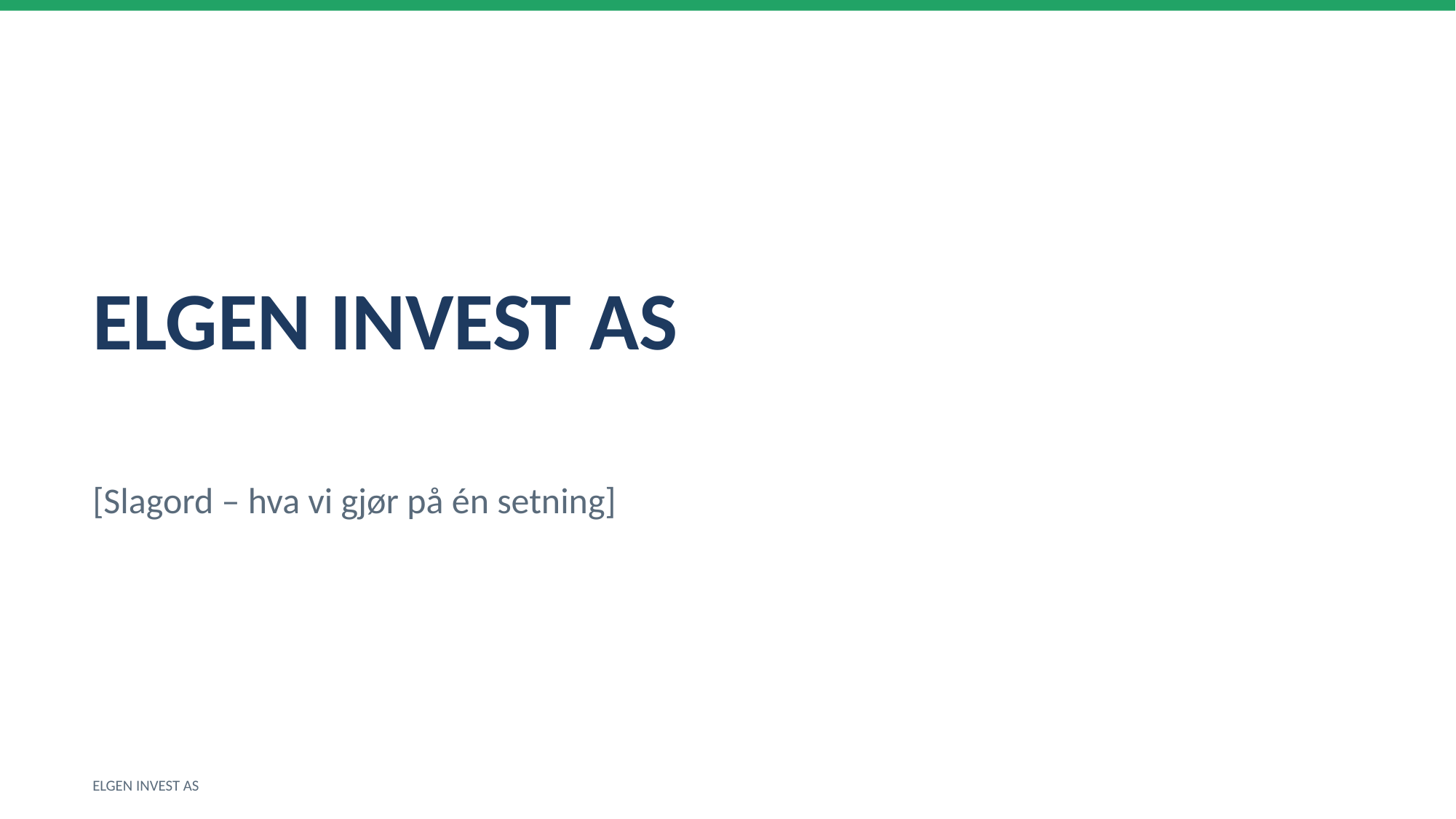

ELGEN INVEST AS
[Slagord – hva vi gjør på én setning]
ELGEN INVEST AS